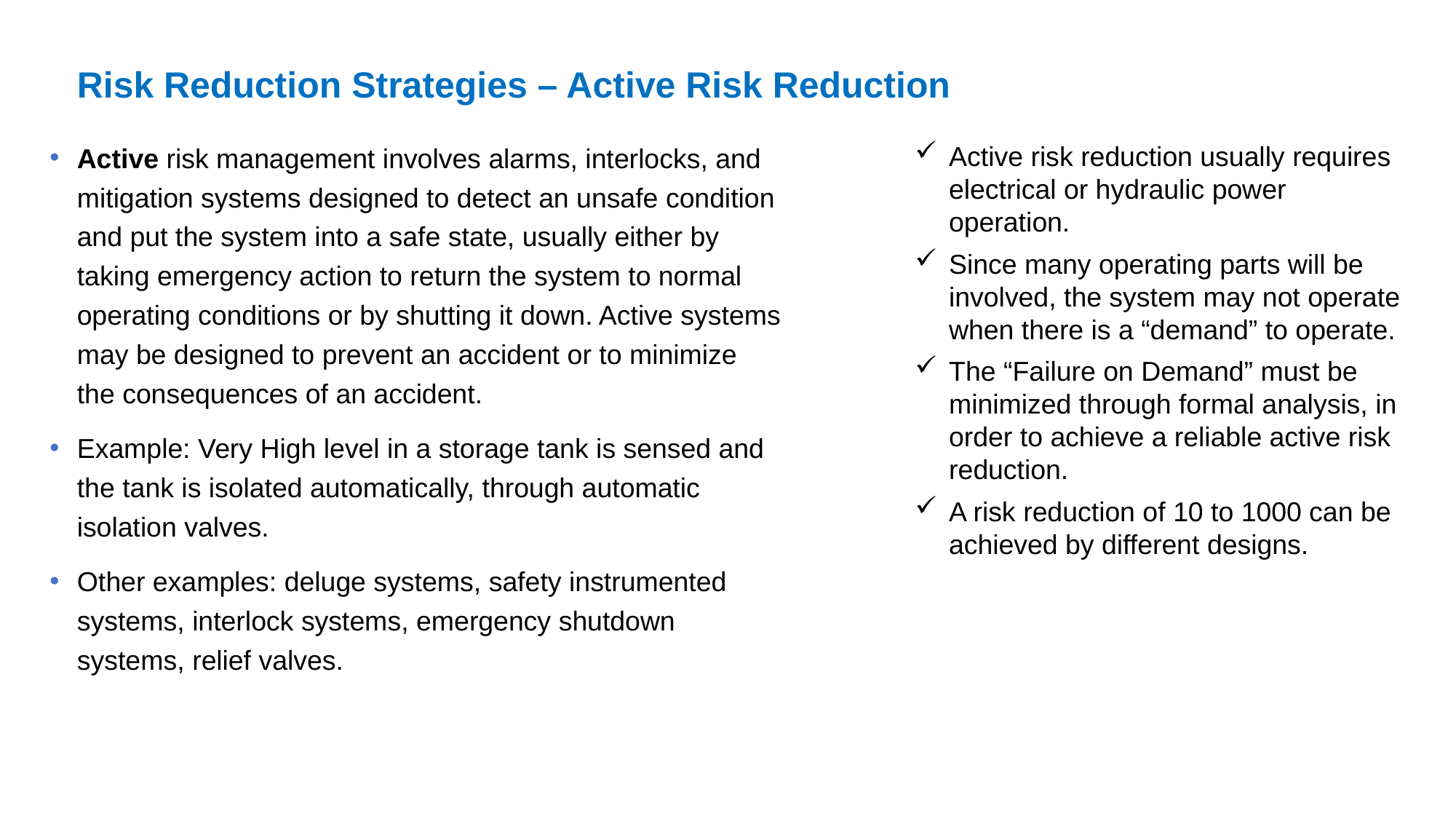

Risk Reduction Strategies – Active Risk Reduction
Active risk management involves alarms, interlocks, and mitigation systems designed to detect an unsafe condition and put the system into a safe state, usually either by taking emergency action to return the system to normal operating conditions or by shutting it down. Active systems may be designed to prevent an accident or to minimize the consequences of an accident.
Example: Very High level in a storage tank is sensed and the tank is isolated automatically, through automatic isolation valves.
Other examples: deluge systems, safety instrumented systems, interlock systems, emergency shutdown systems, relief valves.
Active risk reduction usually requires electrical or hydraulic power operation.
Since many operating parts will be involved, the system may not operate when there is a “demand” to operate.
The “Failure on Demand” must be minimized through formal analysis, in order to achieve a reliable active risk reduction.
A risk reduction of 10 to 1000 can be achieved by different designs.